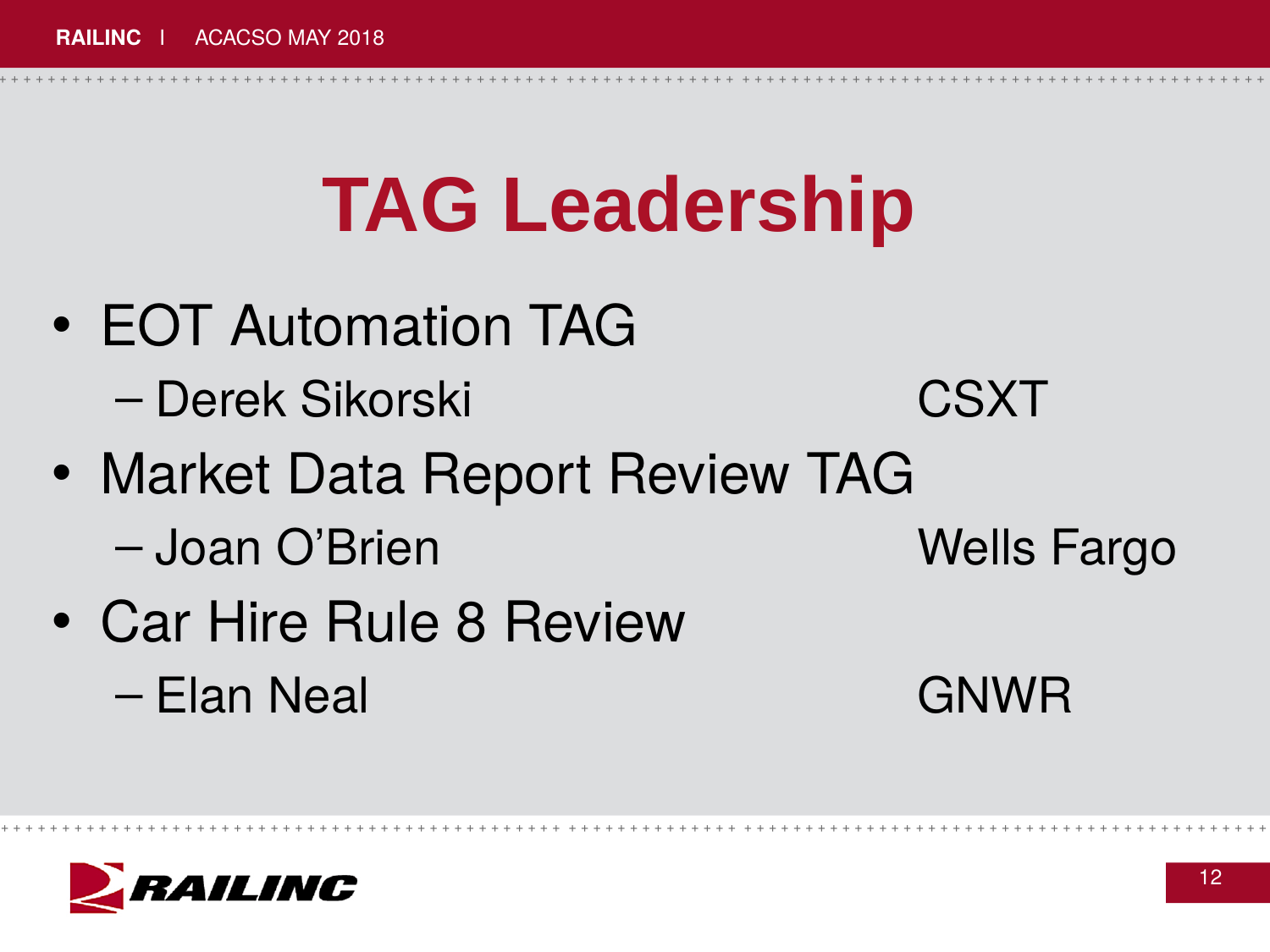

# TAG Leadership
EOT Automation TAG
Derek Sikorski				CSXT
Market Data Report Review TAG
Joan O’Brien				Wells Fargo
Car Hire Rule 8 Review
Elan Neal					GNWR
12